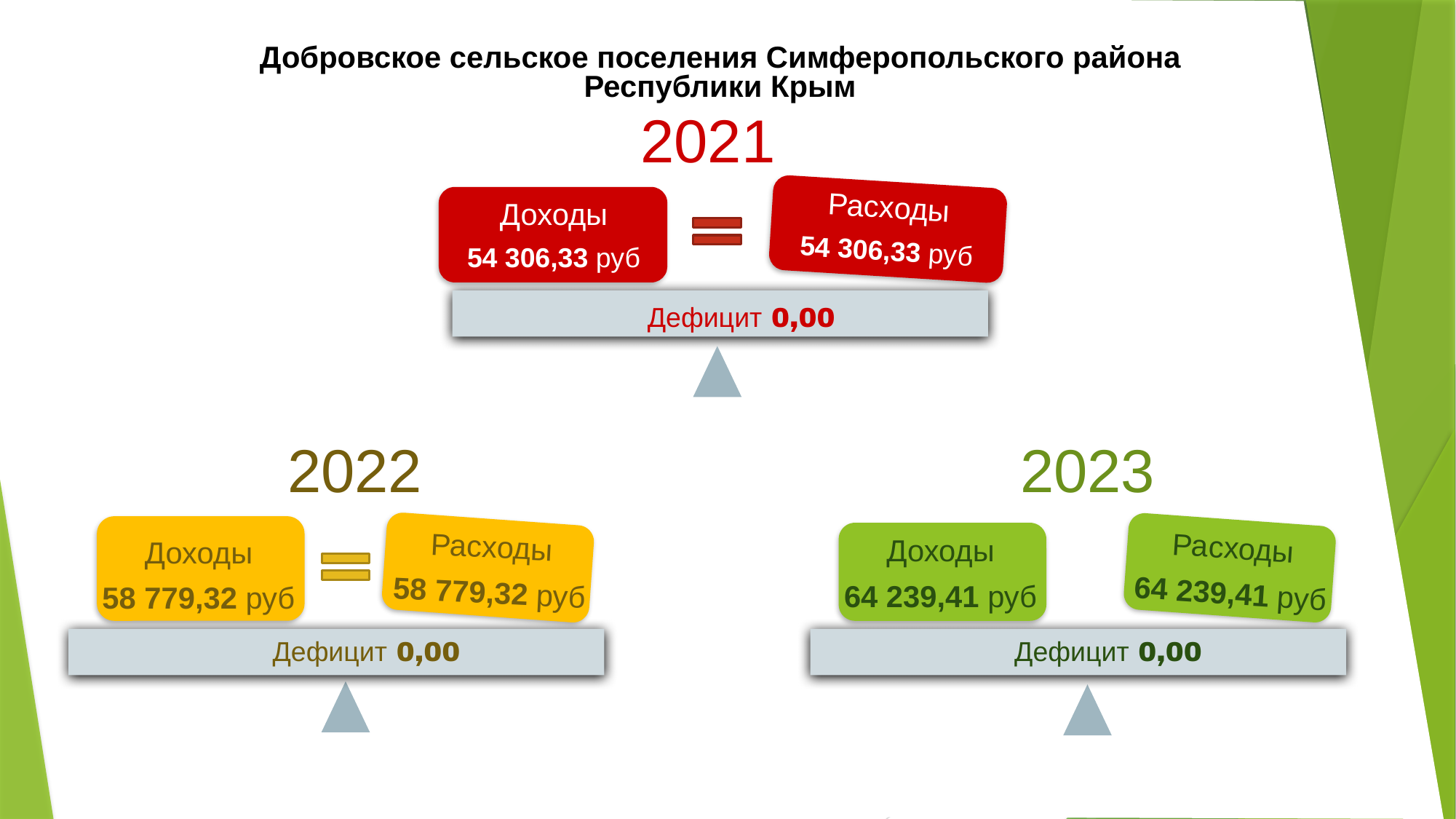

Добровское сельское поселения Симферопольского района Республики Крым
2021

Расходы
54 306,33 руб

Доходы
54 306,33 руб

Дефицит 0,00

2022
2023

Расходы
58 779,32 руб

Расходы
64 239,41 руб
Доходы
64 239,41 руб
Доходы
58 779,32 руб

Дефицит 0,00

Дефицит 0,00